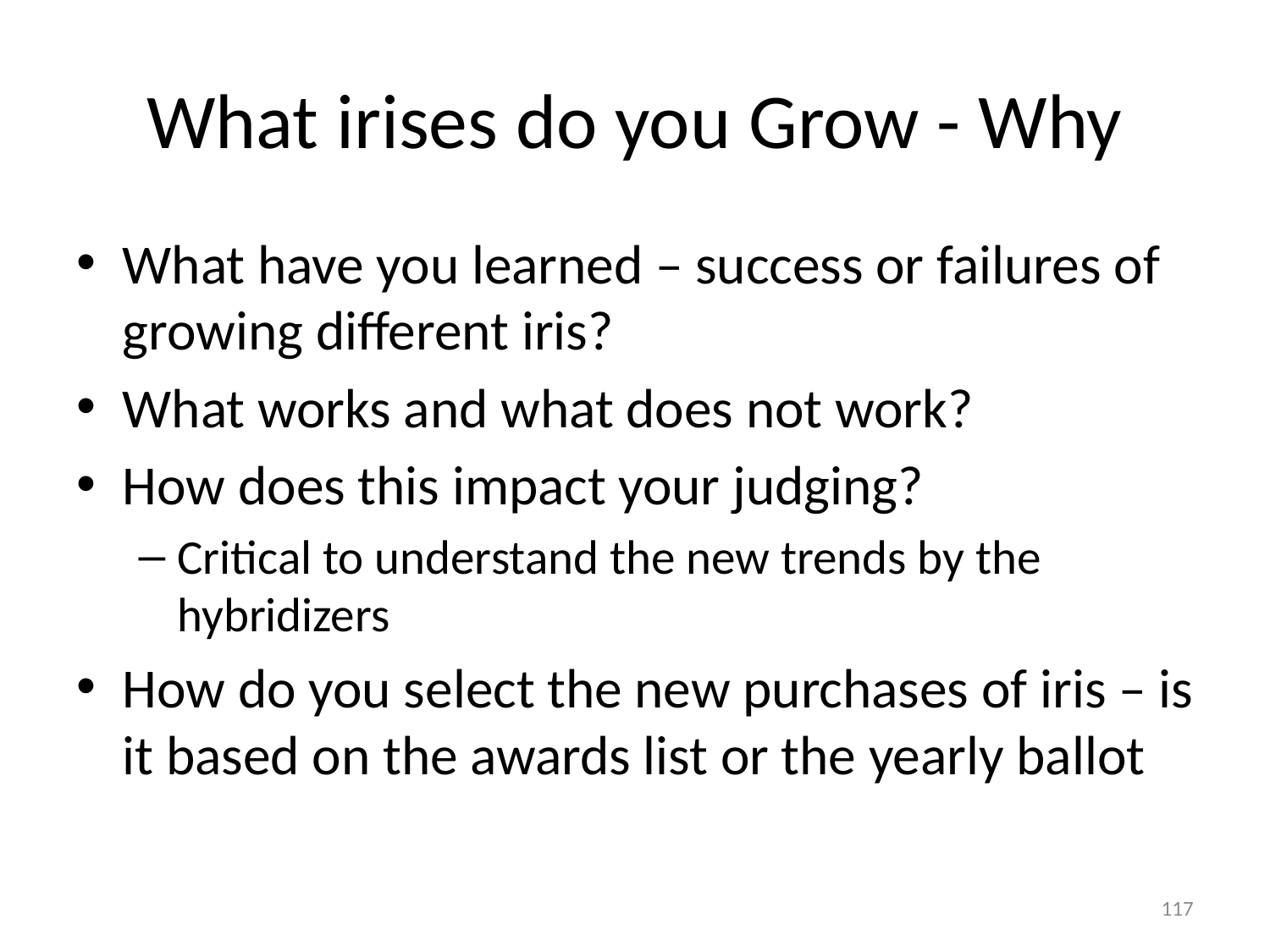

# What irises do you Grow - Why
What have you learned – success or failures of growing different iris?
What works and what does not work?
How does this impact your judging?
Critical to understand the new trends by the hybridizers
How do you select the new purchases of iris – is it based on the awards list or the yearly ballot

117